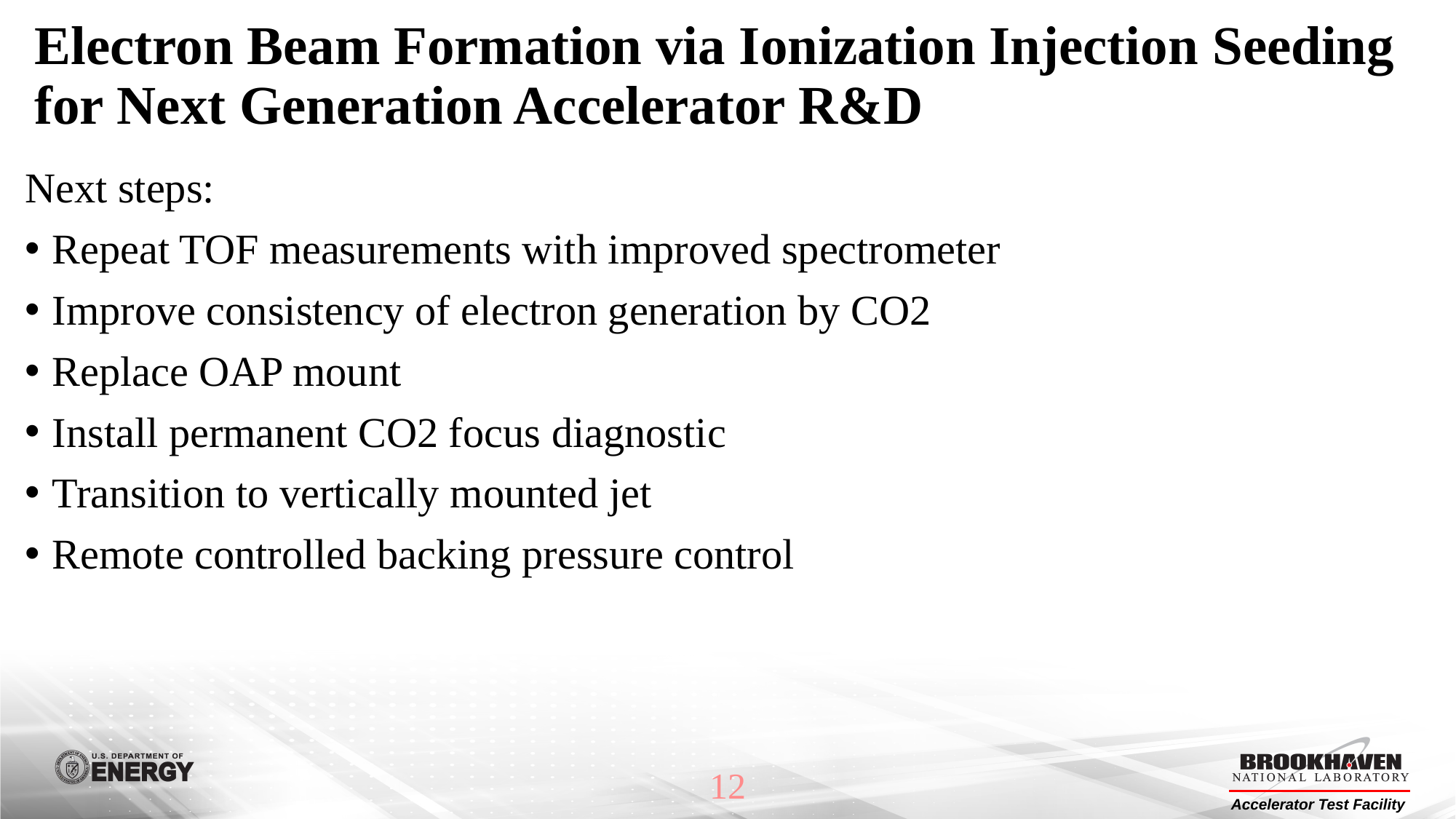

# Electron Beam Formation via Ionization Injection ​Seeding for Next Generation Accelerator R&D
Next steps:
Repeat TOF measurements with improved spectrometer
Improve consistency of electron generation by CO2
Replace OAP mount
Install permanent CO2 focus diagnostic
Transition to vertically mounted jet
Remote controlled backing pressure control

12